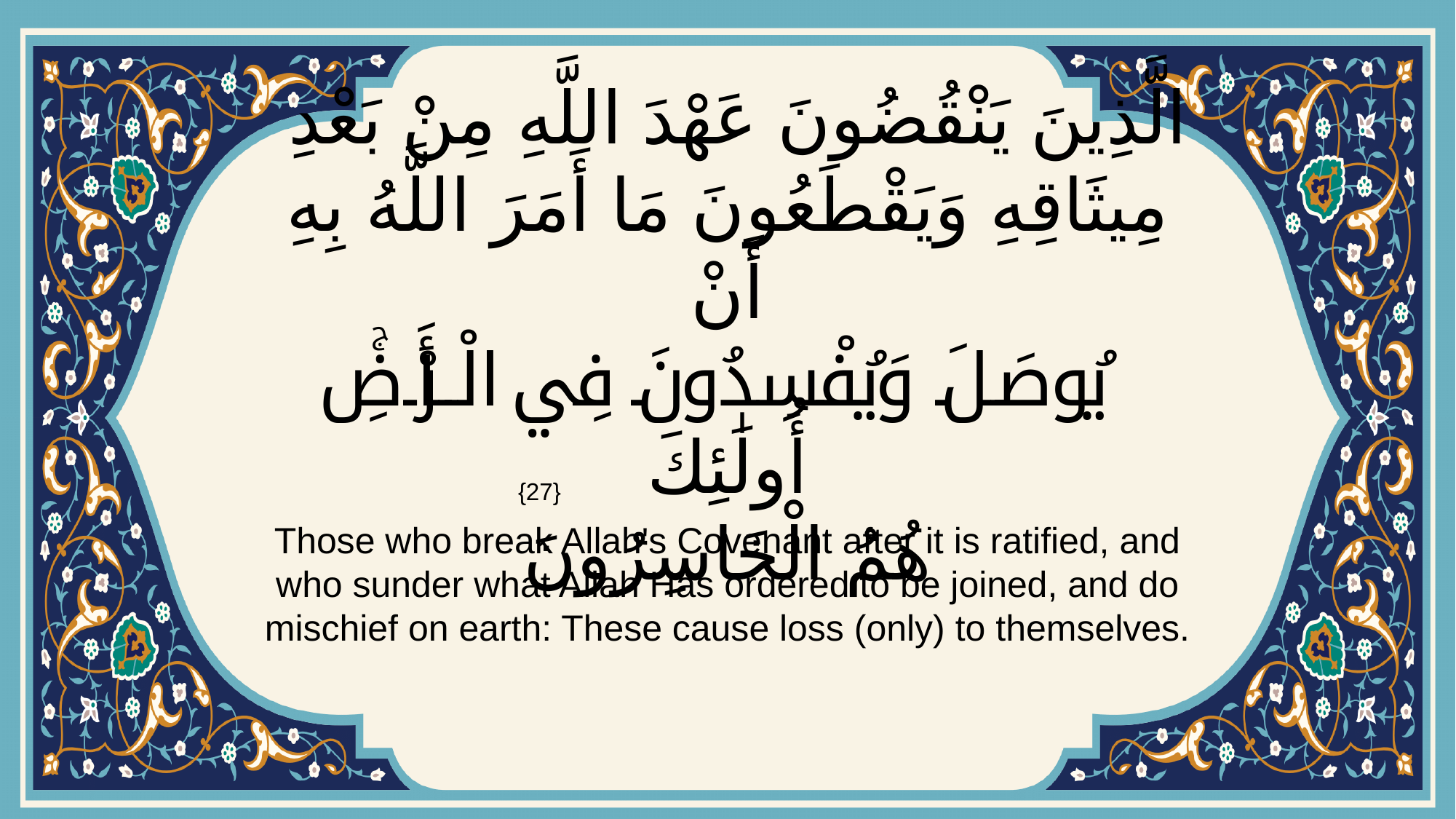

# الَّذِينَ يَنْقُضُونَ عَهْدَ اللَّهِ مِنْ بَعْدِ مِيثَاقِهِ وَيَقْطَعُونَ مَا أَمَرَ اللَّهُ بِهِ أَنْ يُوصَلَ وَيُفْسِدُونَ فِي الْأَرْضِۚ أُولَٰئِكَ هُمُ الْخَاسِرُونَ
{27}
Those who break Allah's Covenant after it is ratified, and who sunder what Allah Has ordered to be joined, and do mischief on earth: These cause loss (only) to themselves.